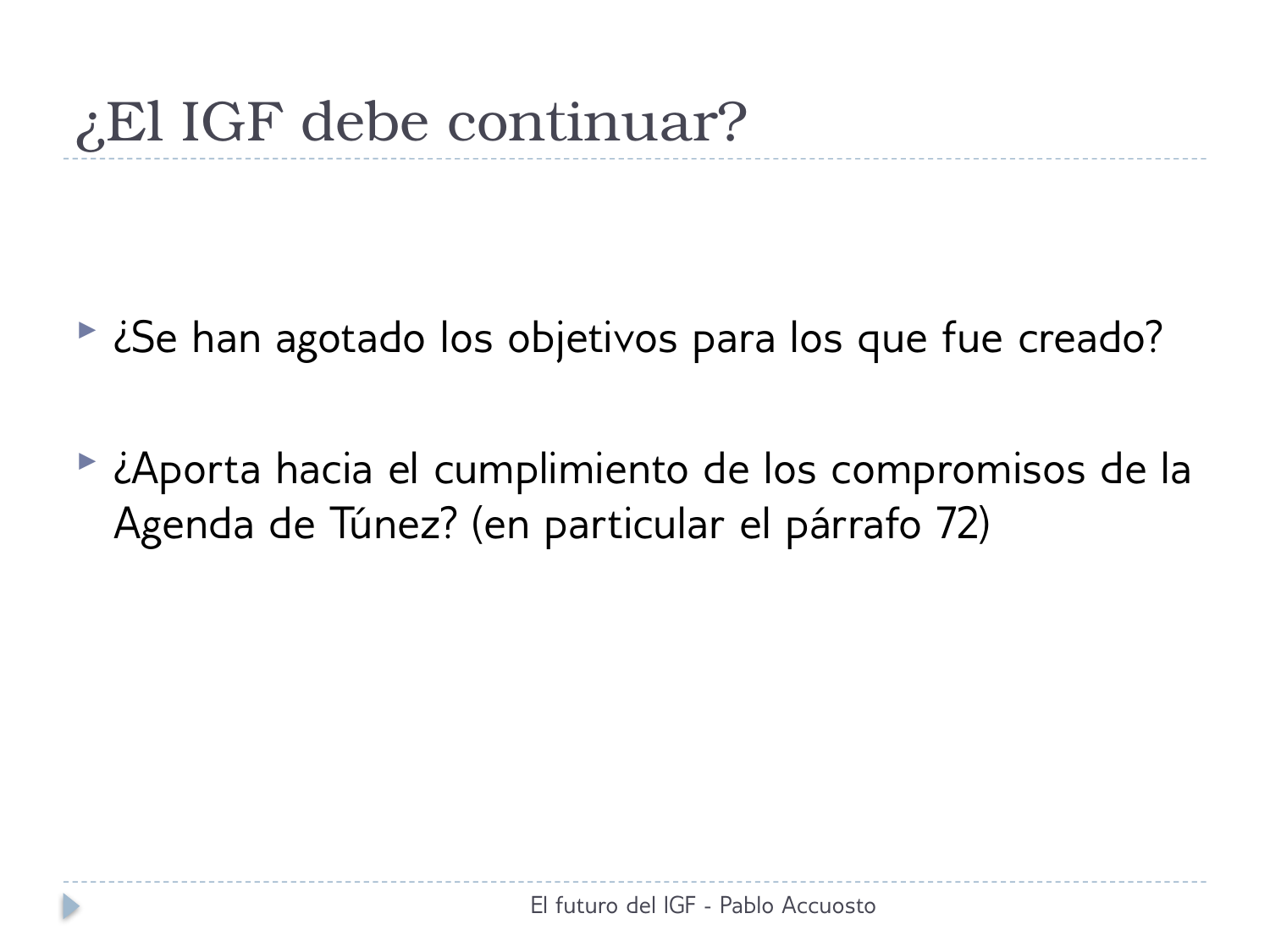

# ¿El IGF debe continuar?

¿Se han agotado los objetivos para los que fue creado?

¿Aporta hacia el cumplimiento de los compromisos de la Agenda de Túnez? (en particular el párrafo 72)

El futuro del IGF - Pablo Accuosto